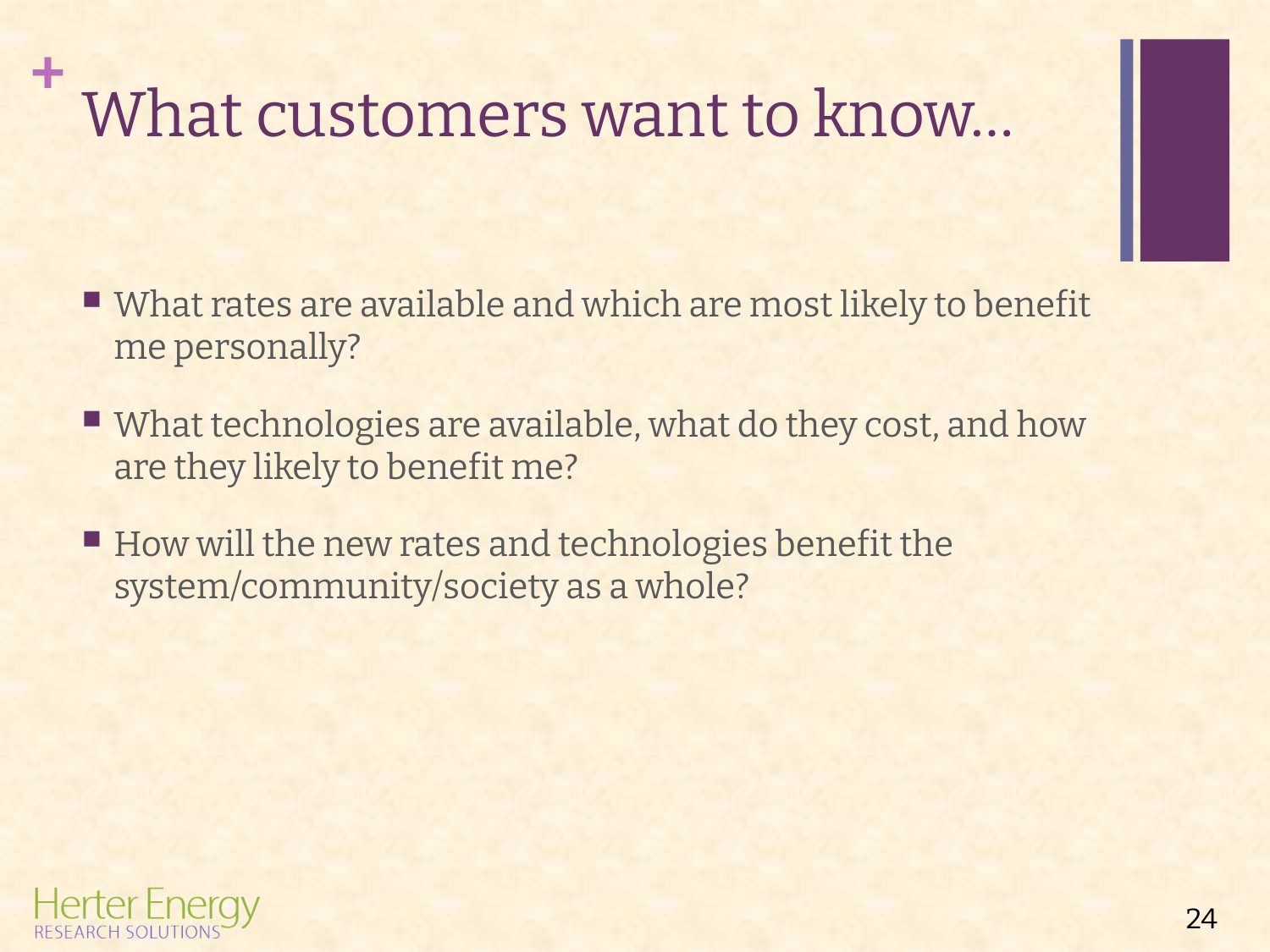

# What customers want to know…
What rates are available and which are most likely to benefit me personally?
What technologies are available, what do they cost, and how are they likely to benefit me?
How will the new rates and technologies benefit the system/community/society as a whole?
24